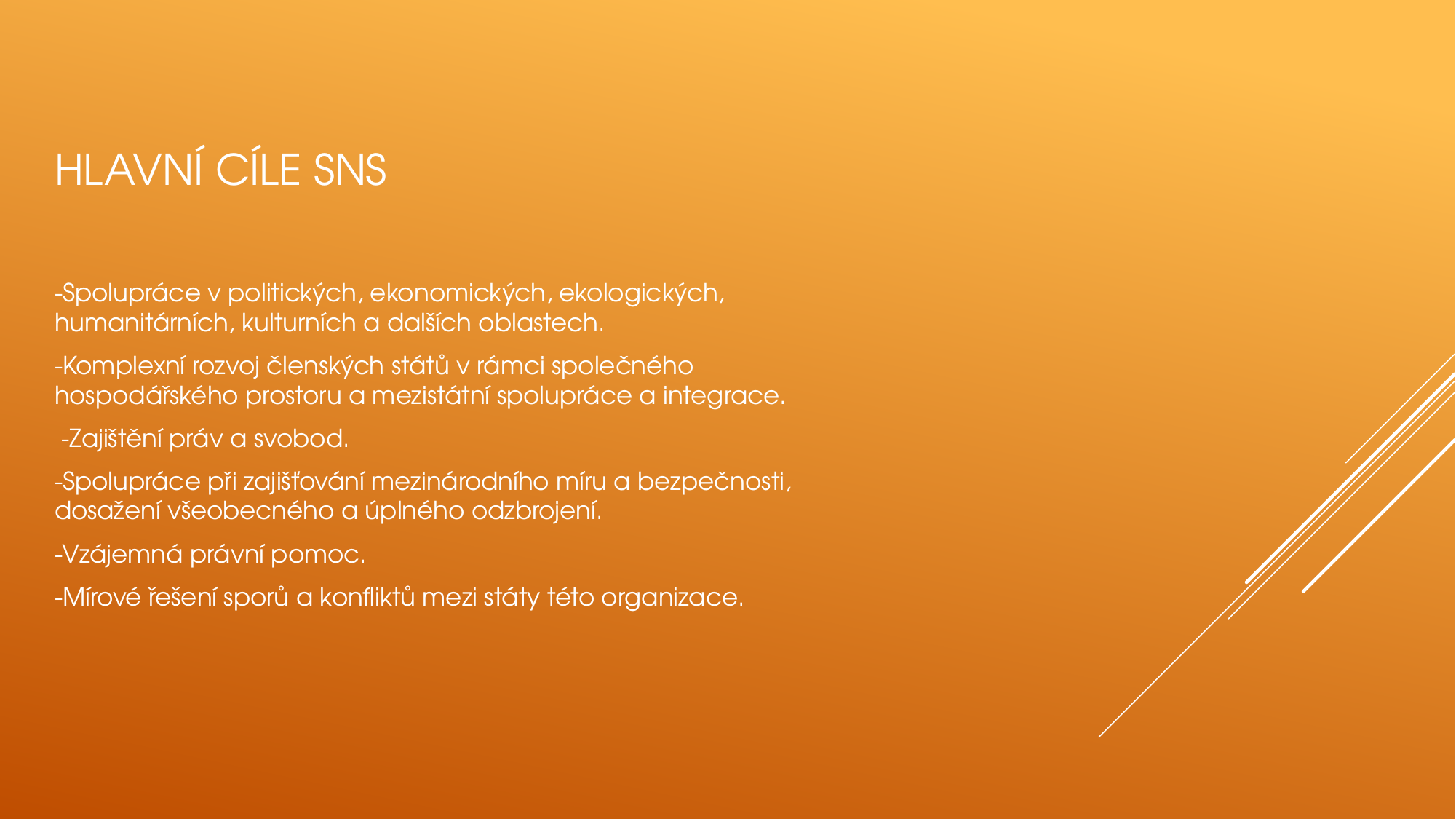

# Hlavní Cíle sns
-Spolupráce v politických, ekonomických, ekologických, humanitárních, kulturních a dalších oblastech.
-Komplexní rozvoj členských států v rámci společného hospodářského prostoru a mezistátní spolupráce a integrace.
 -Zajištění práv a svobod.
-Spolupráce při zajišťování mezinárodního míru a bezpečnosti, dosažení všeobecného a úplného odzbrojení.
-Vzájemná právní pomoc.
-Mírové řešení sporů a konfliktů mezi státy této organizace.